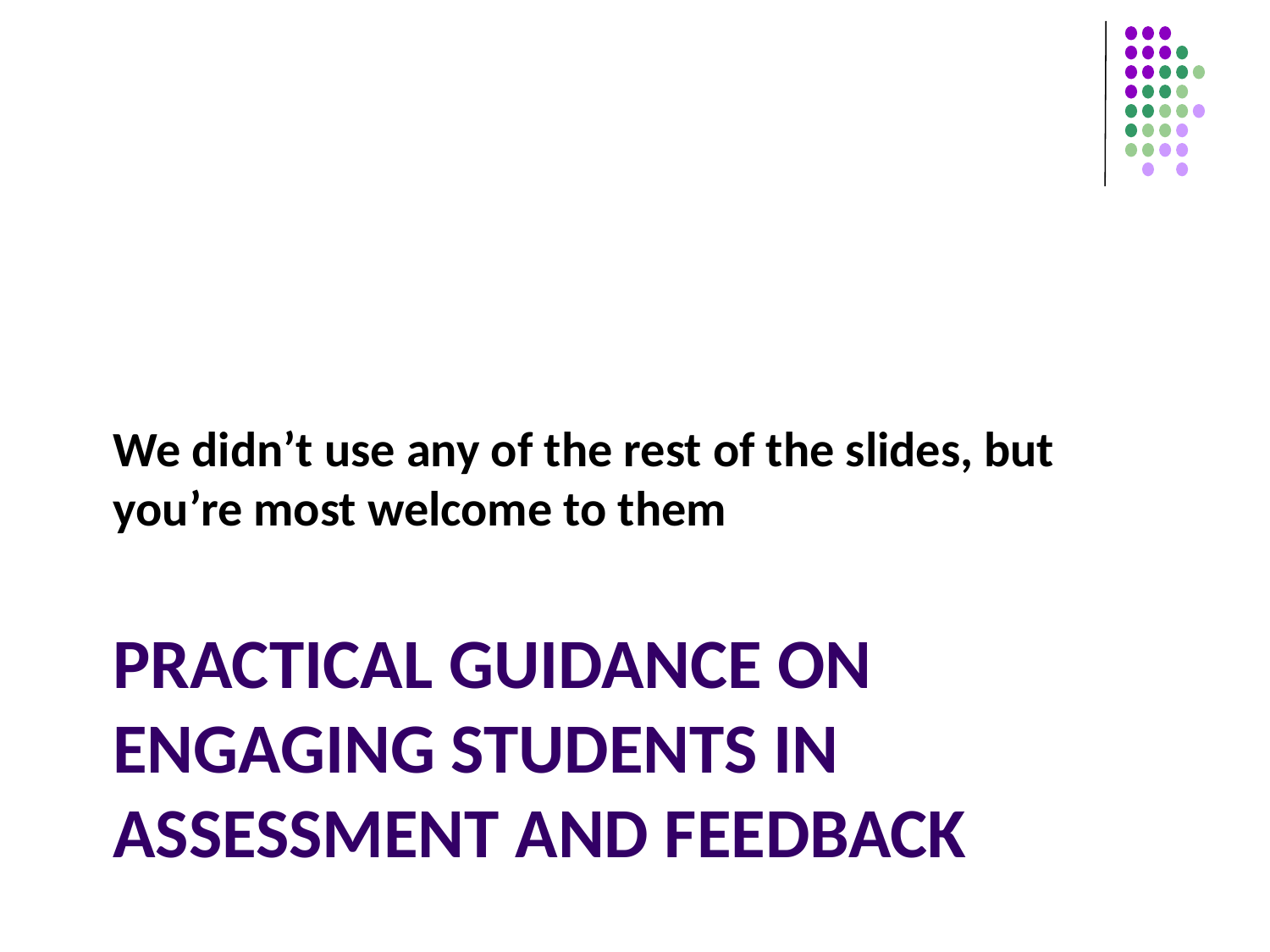

We didn’t use any of the rest of the slides, but you’re most welcome to them

# Practical guidance on engaging students in assessment and feedback